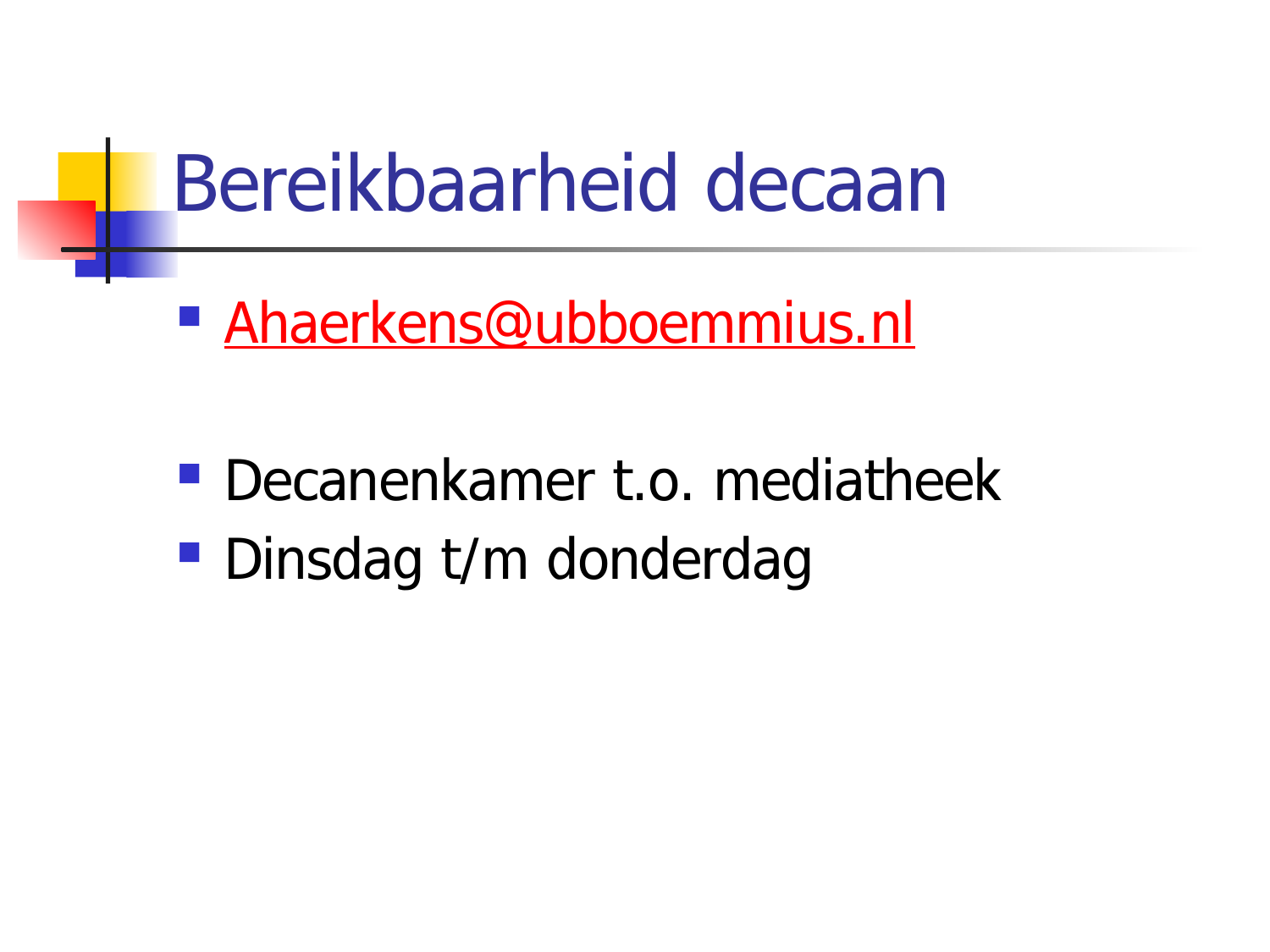

# Bereikbaarheid decaan
Ahaerkens@ubboemmius.nl

Decanenkamer t.o. mediatheek
Dinsdag t/m donderdag